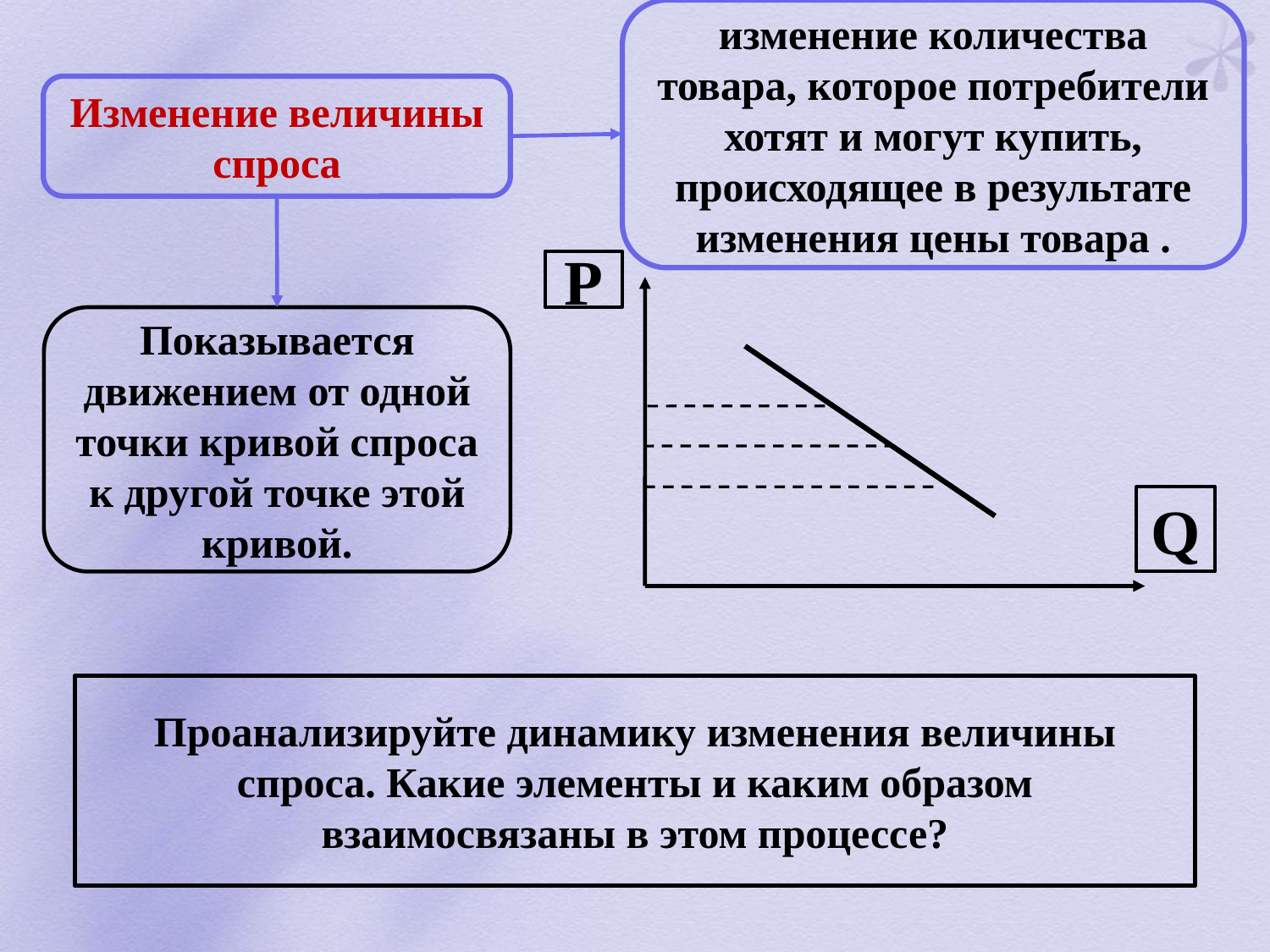

изменение количества товара, которое потребители хотят и могут купить, происходящее в результате изменения цены товара .
Изменение величины спроса
Р

Показывается движением от одной точки кривой спроса к другой точке этой кривой.

Q

Проанализируйте динамику изменения величины спроса. Какие элементы и каким образом взаимосвязаны в этом процессе?